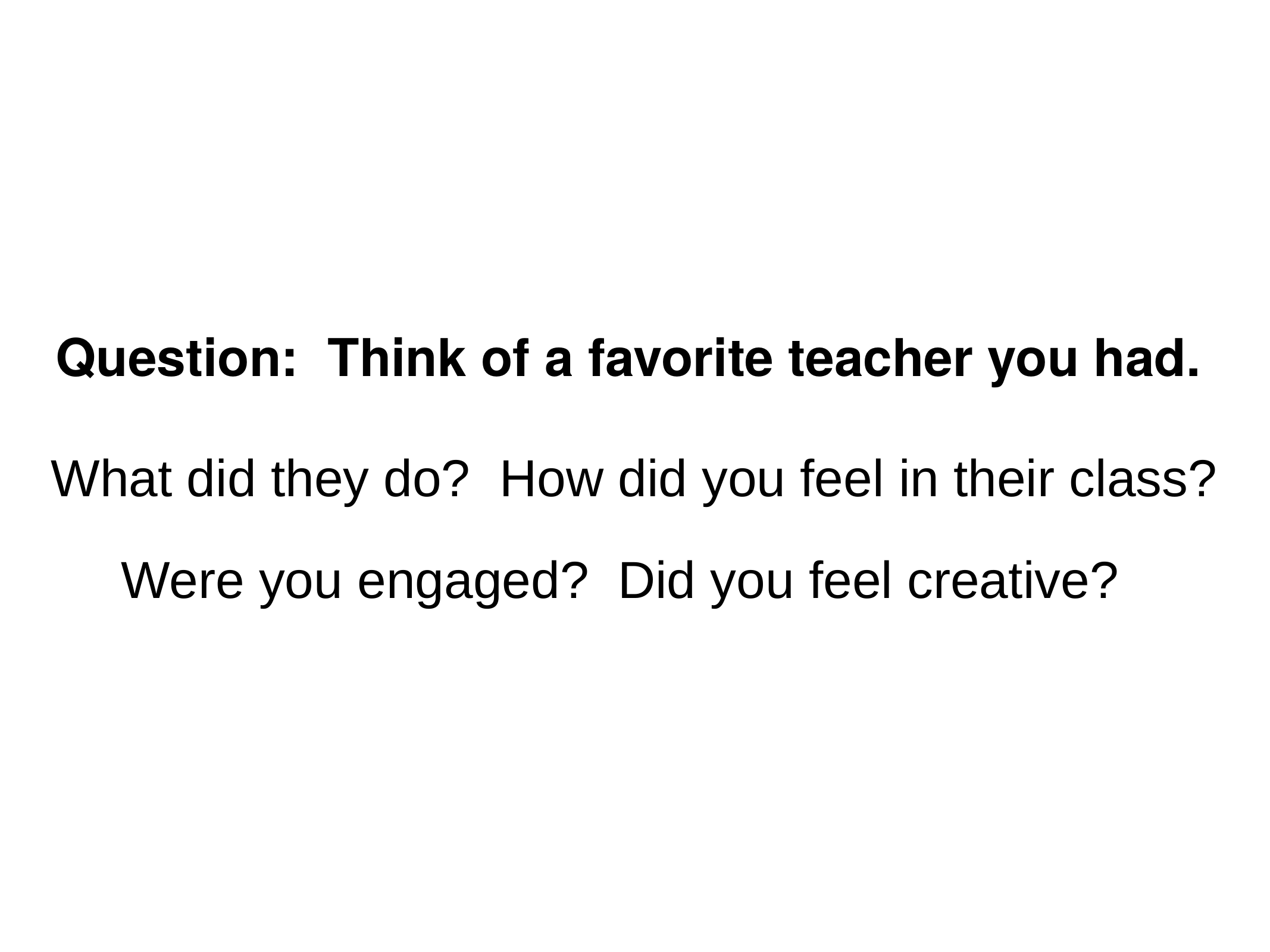

# Question:  Think of a favorite teacher you had.
What did they do?  How did you feel in their class?
Were you engaged?  Did you feel creative?